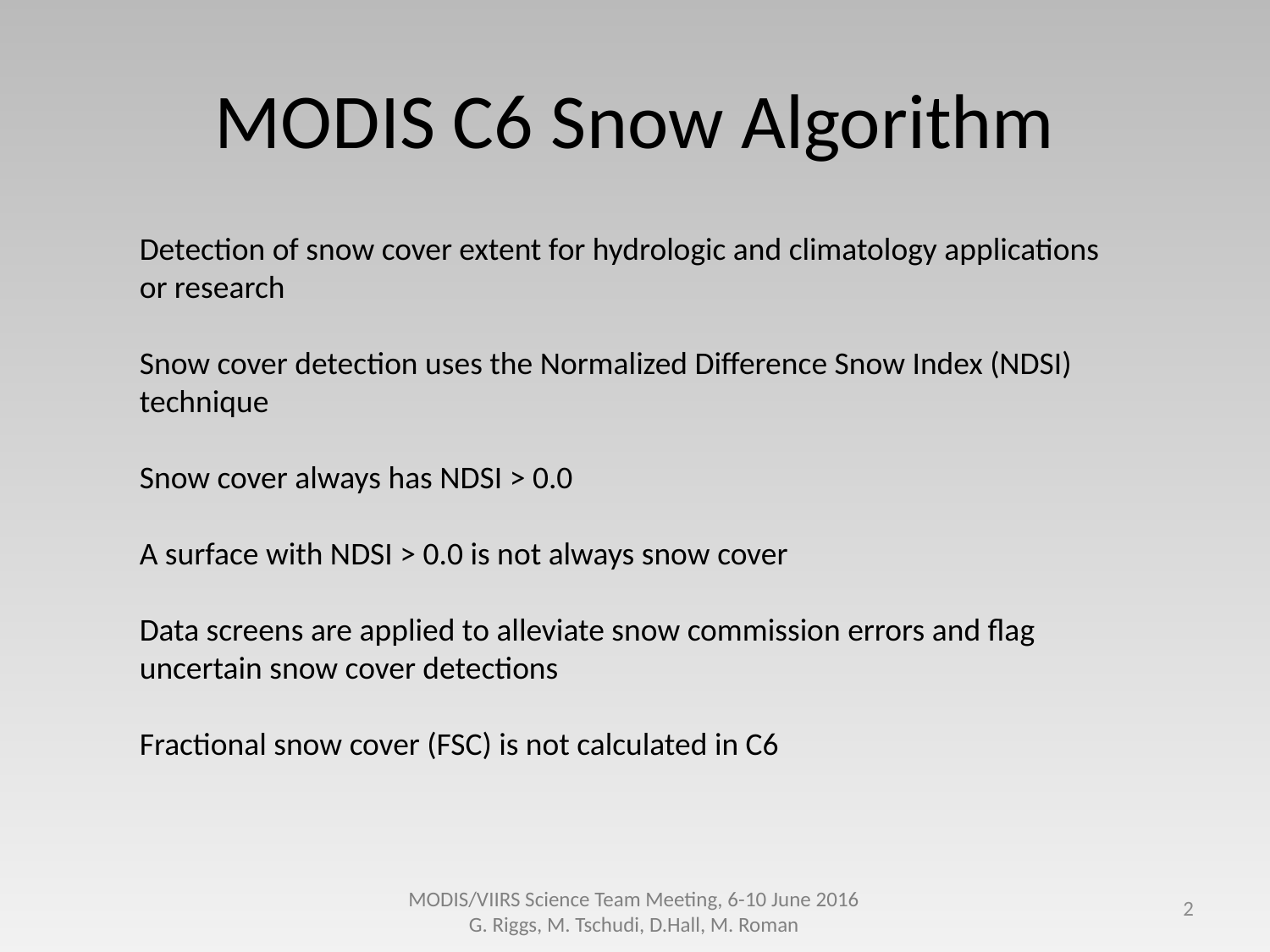

# MODIS C6 Snow Algorithm
Detection of snow cover extent for hydrologic and climatology applications or research

Snow cover detection uses the Normalized Difference Snow Index (NDSI) technique

Snow cover always has NDSI > 0.0

A surface with NDSI > 0.0 is not always snow cover

Data screens are applied to alleviate snow commission errors and flag uncertain snow cover detections

Fractional snow cover (FSC) is not calculated in C6
2
MODIS/VIIRS Science Team Meeting, 6-10 June 2016 G. Riggs, M. Tschudi, D.Hall, M. Roman